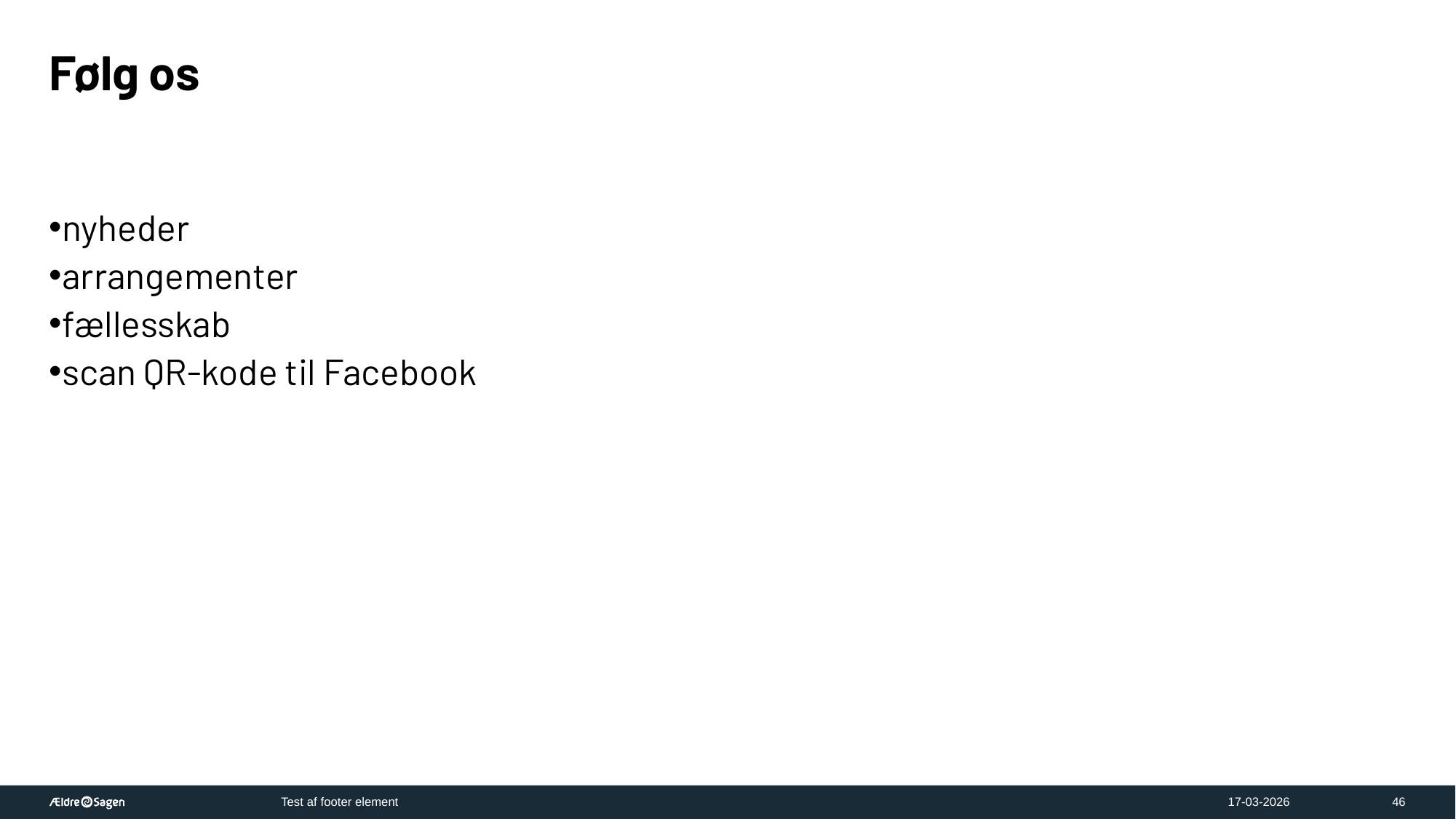

# Følg os
nyheder
arrangementer
fællesskab
scan QR-kode til Facebook

Test af footer element
17-03-2026
46